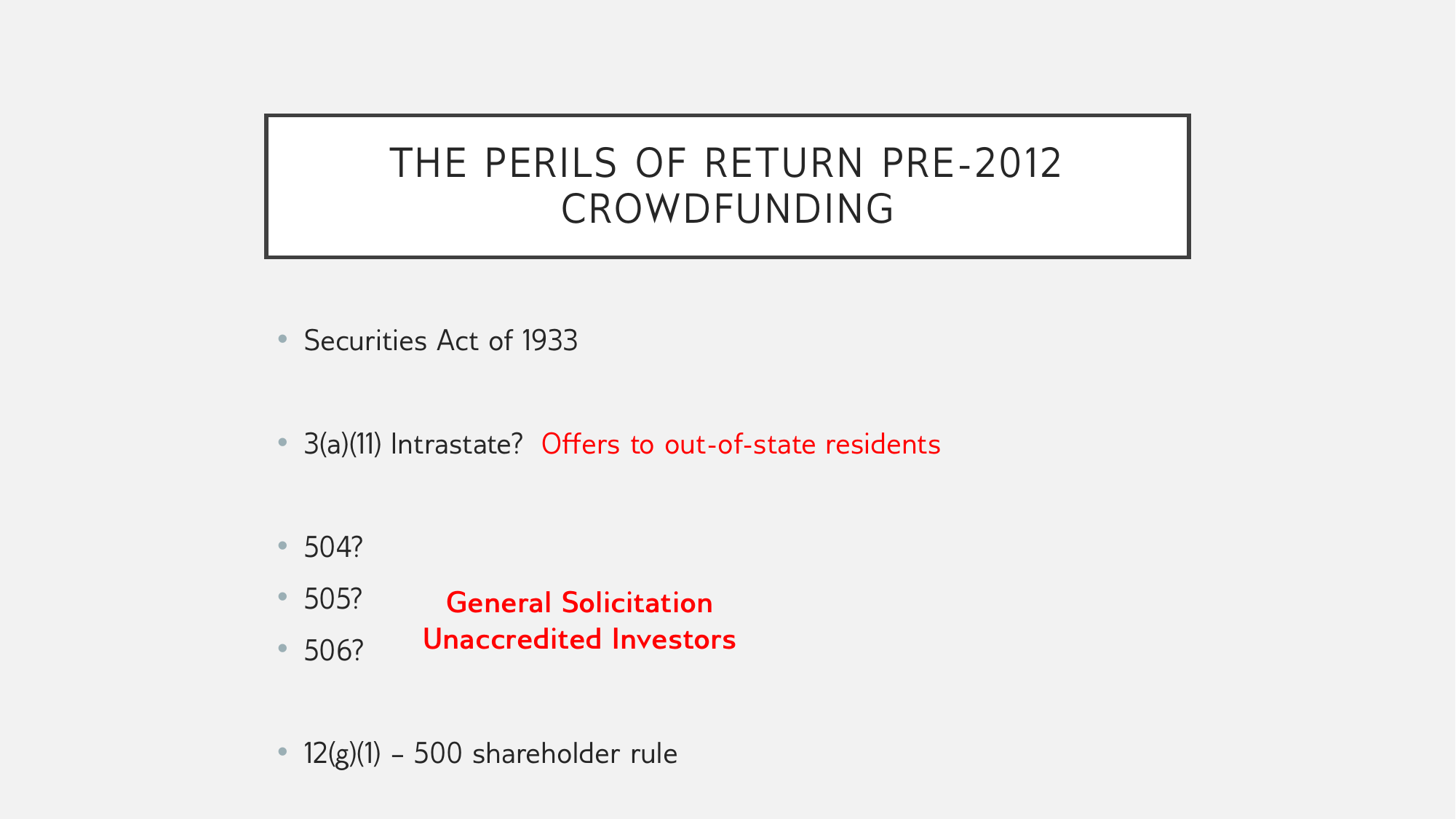

# The Perils of Return pre-2012 Crowdfunding
Securities Act of 1933

3(a)(11) Intrastate?  Offers to out-of-state residents

504?
505?
506?

12(g)(1) – 500 shareholder rule
General Solicitation
Unaccredited Investors